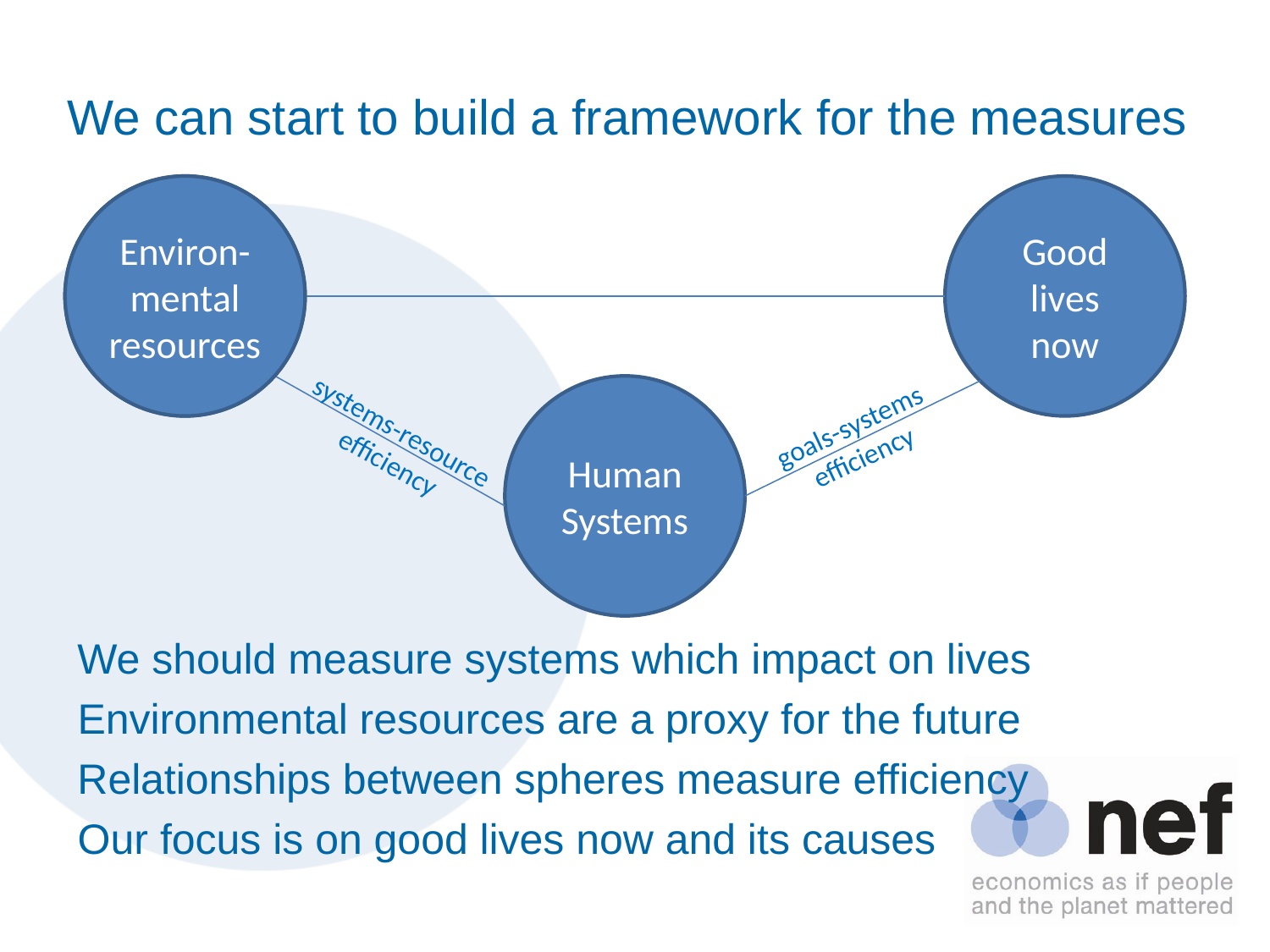

# We can start to build a framework for the measures
Good lives in the future
Environ-mental resources
Good lives now
Human
Systems
goals-systems
efficiency
systems-resource
efficiency
We should measure systems which impact on lives
Environmental resources are a proxy for the future

Relationships between spheres measure efficiency

Our focus is on good lives now and its causes